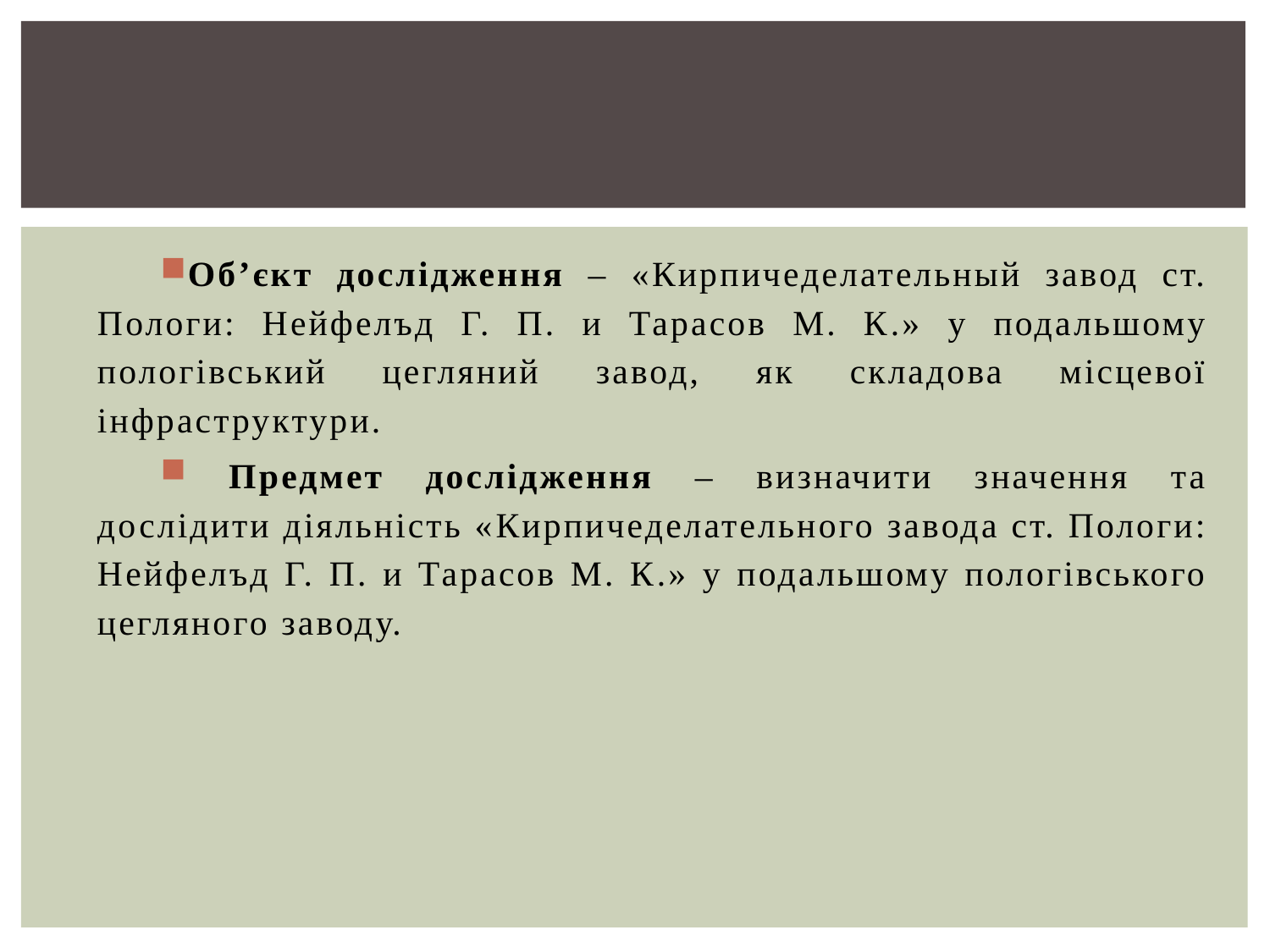

Об’єкт дослідження – «Кирпичеделательный завод ст. Пологи: Нейфелъд Г. П. и Тарасов М. К.» у подальшому пологівський цегляний завод, як складова місцевої інфраструктури.
 Предмет дослідження – визначити значення та дослідити діяльність «Кирпичеделательного завода ст. Пологи: Нейфелъд Г. П. и Тарасов М. К.» у подальшому пологівського цегляного заводу.